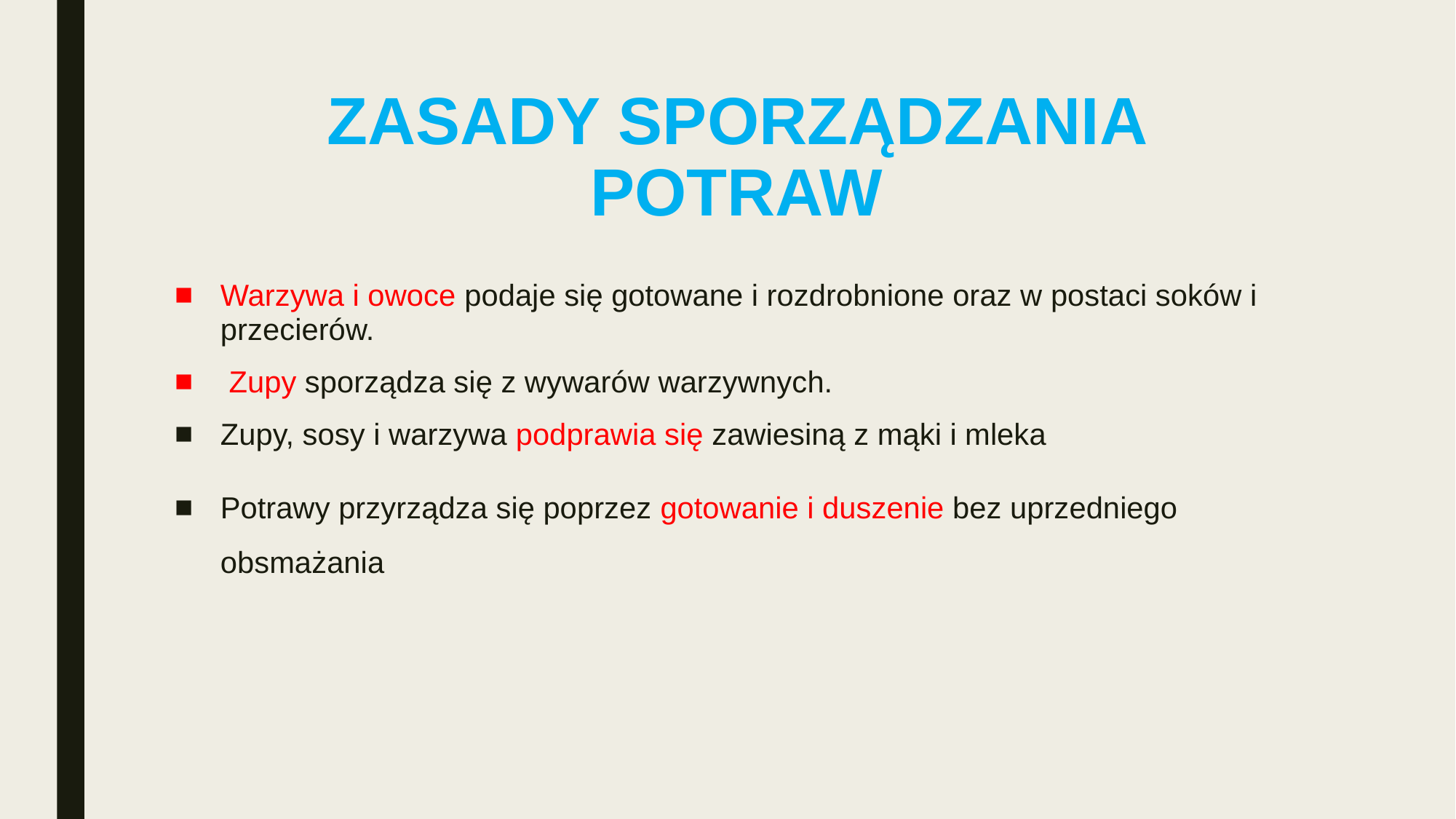

# ZASADY SPORZĄDZANIA POTRAW
Warzywa i owoce podaje się gotowane i rozdrobnione oraz w postaci soków i przecierów.
 Zupy sporządza się z wywarów warzywnych.
Zupy, sosy i warzywa podprawia się zawiesiną z mąki i mleka
Potrawy przyrządza się poprzez gotowanie i duszenie bez uprzedniego obsmażania